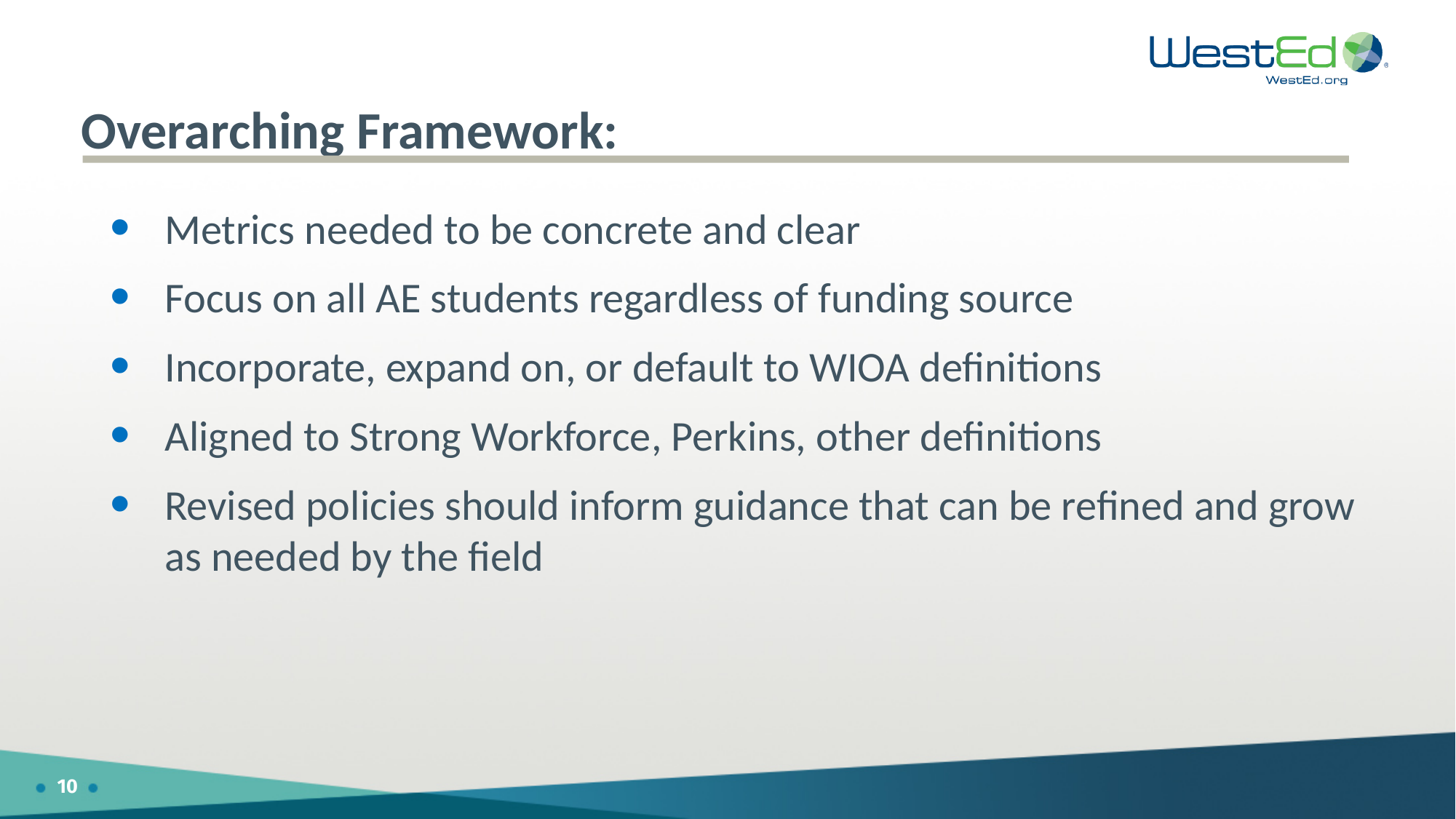

Overarching Framework:

Metrics needed to be concrete and clear
Focus on all AE students regardless of funding source
Incorporate, expand on, or default to WIOA definitions
Aligned to Strong Workforce, Perkins, other definitions
Revised policies should inform guidance that can be refined and grow as needed by the field